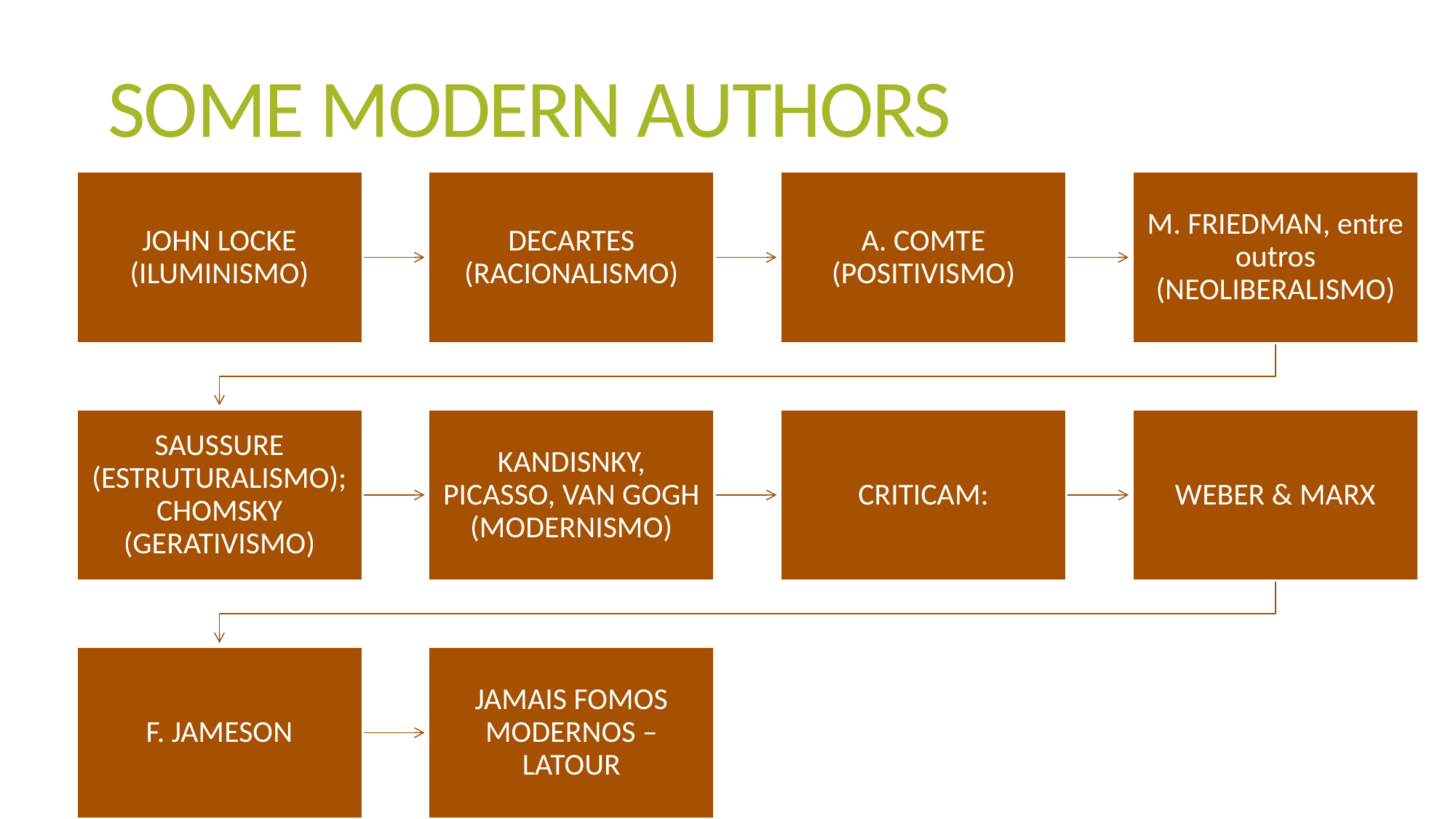

# SOME MODERN AUTHORS

JOHN LOCKE (ILUMINISMO)

DECARTES (RACIONALISMO)

A. COMTE (POSITIVISMO)

M. FRIEDMAN, entre outros (NEOLIBERALISMO)

SAUSSURE (ESTRUTURALISMO); CHOMSKY (GERATIVISMO)

KANDISNKY, PICASSO, VAN GOGH (MODERNISMO)

CRITICAM:

WEBER & MARX

F. JAMESON
JAMAIS FOMOS MODERNOS – LATOUR